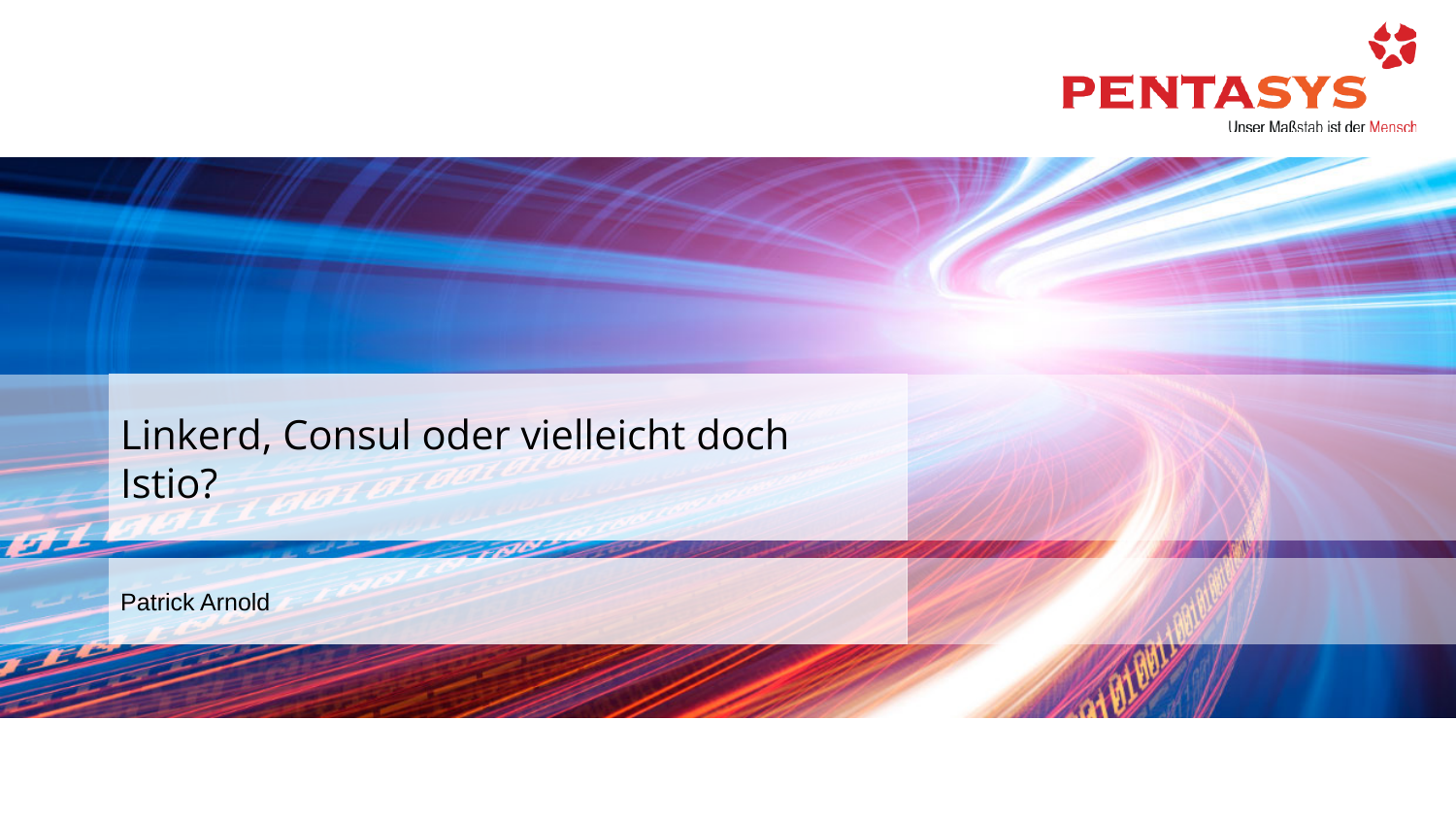

# Linkerd, Consul oder vielleicht doch Istio?
Patrick Arnold